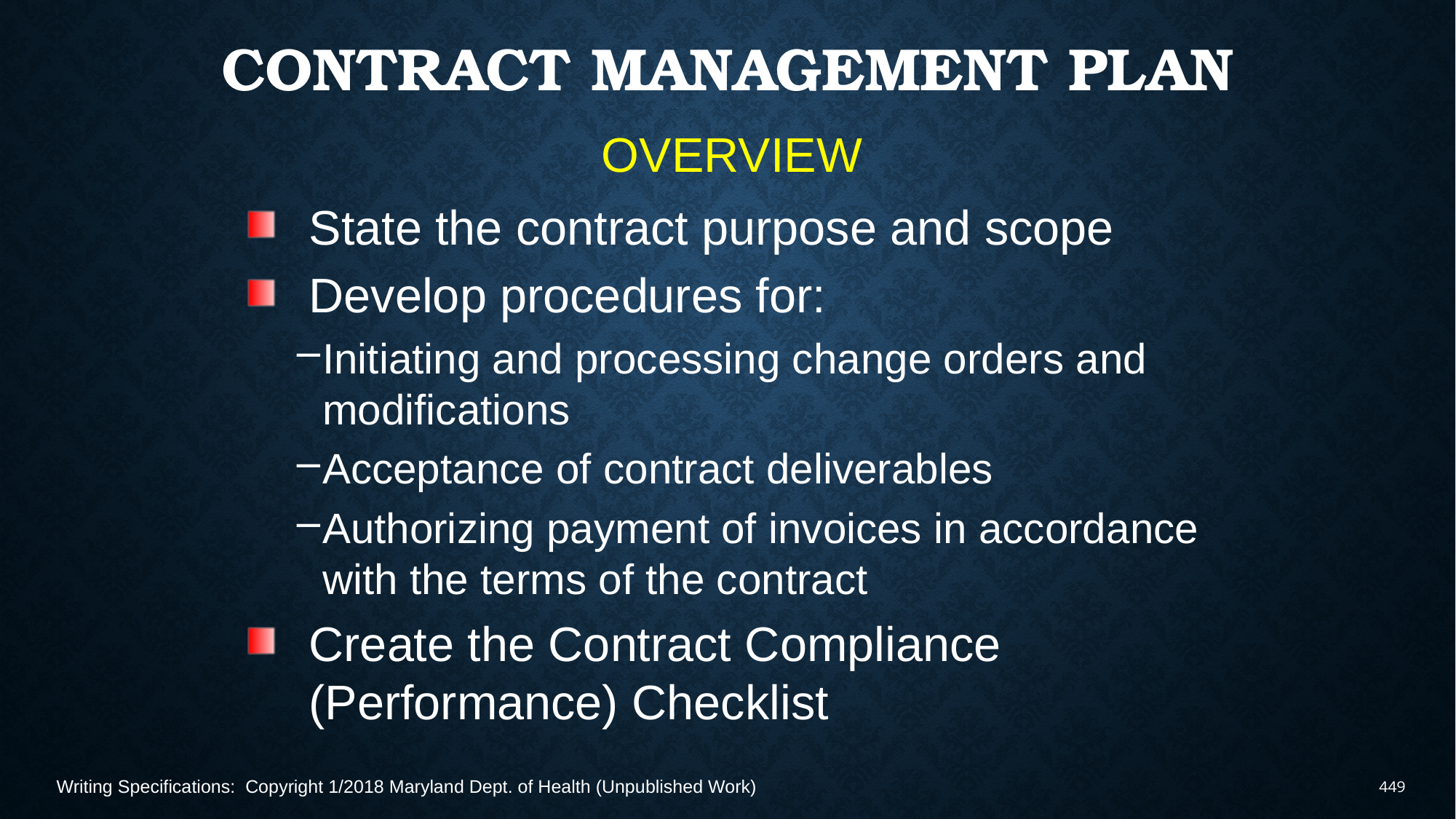

# Contract Management Plan
OVERVIEW
State the contract purpose and scope
Develop procedures for:
Initiating and processing change orders and modifications
Acceptance of contract deliverables
Authorizing payment of invoices in accordance with the terms of the contract
Create the Contract Compliance (Performance) Checklist
Writing Specifications:  Copyright 1/2018 Maryland Dept. of Health (Unpublished Work)
449